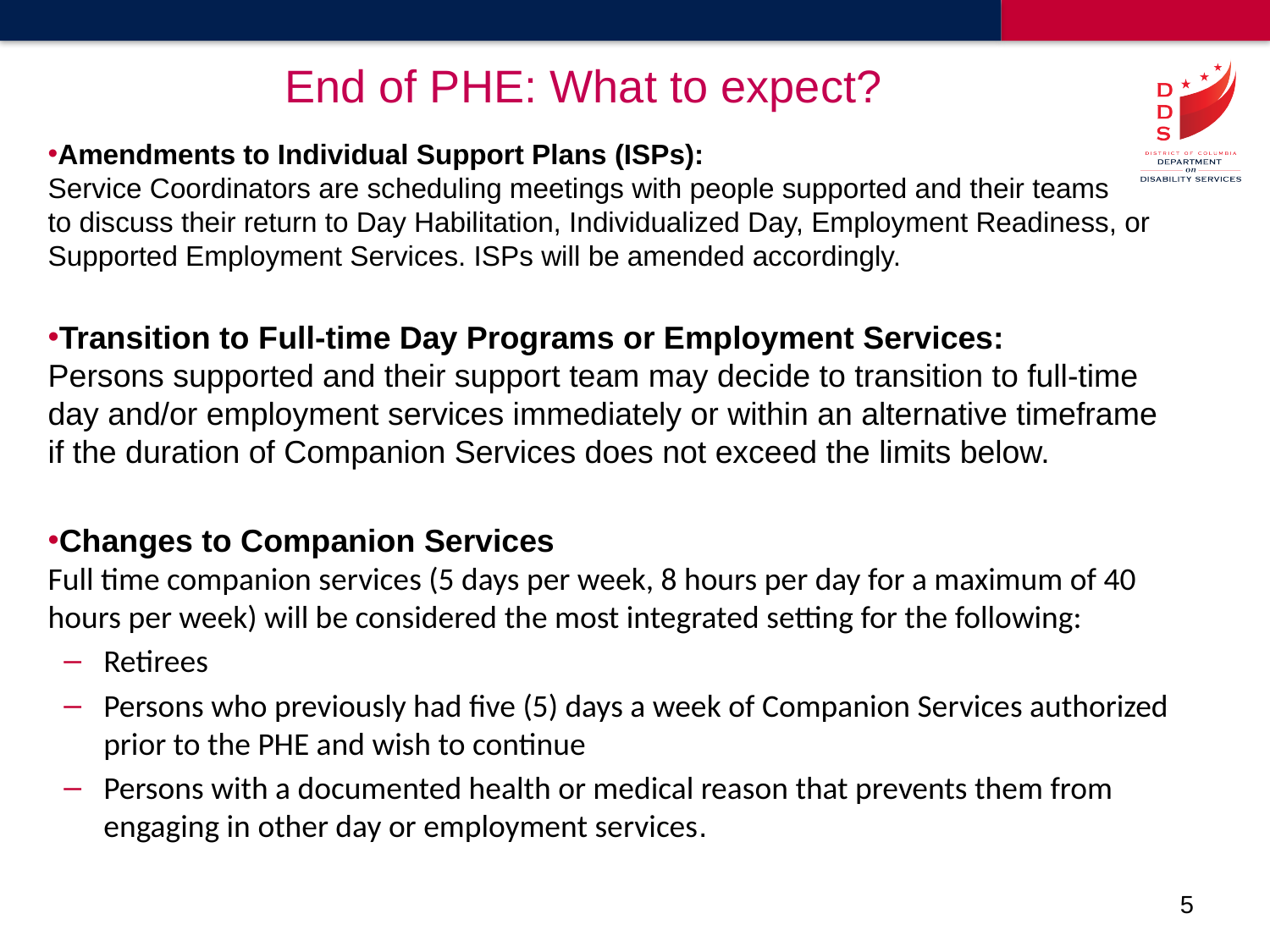

# End of PHE: What to expect?
Amendments to Individual Support Plans (ISPs): 
Service Coordinators are scheduling meetings with people supported and their teams to discuss their return to Day Habilitation, Individualized Day, Employment Readiness, or Supported Employment Services. ISPs will be amended accordingly.

Transition to Full-time Day Programs or Employment Services: 
Persons supported and their support team may decide to transition to full-time day and/or employment services immediately or within an alternative timeframe if the duration of Companion Services does not exceed the limits below.

Changes to Companion Services
Full time companion services (5 days per week, 8 hours per day for a maximum of 40 hours per week) will be considered the most integrated setting for the following:
Retirees
Persons who previously had five (5) days a week of Companion Services authorized prior to the PHE and wish to continue
Persons with a documented health or medical reason that prevents them from engaging in other day or employment services.

5